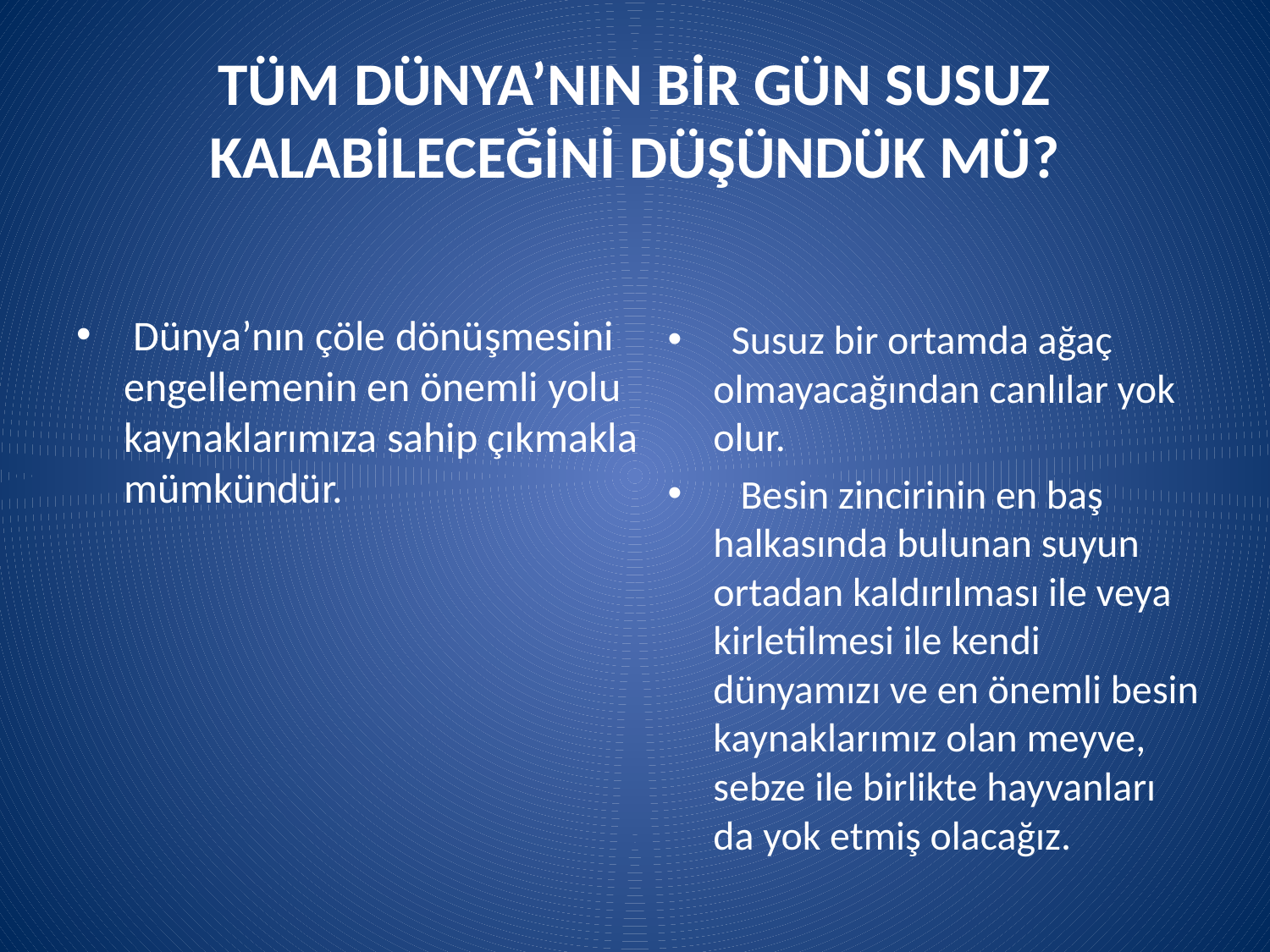

# TÜM DÜNYA’NIN BİR GÜN SUSUZ KALABİLECEĞİNİ DÜŞÜNDÜK MÜ?
 Dünya’nın çöle dönüşmesini engellemenin en önemli yolu kaynaklarımıza sahip çıkmakla mümkündür.
  Susuz bir ortamda ağaç olmayacağından canlılar yok olur.
   Besin zincirinin en baş halkasında bulunan suyun ortadan kaldırılması ile veya kirletilmesi ile kendi dünyamızı ve en önemli besin kaynaklarımız olan meyve, sebze ile birlikte hayvanları da yok etmiş olacağız.